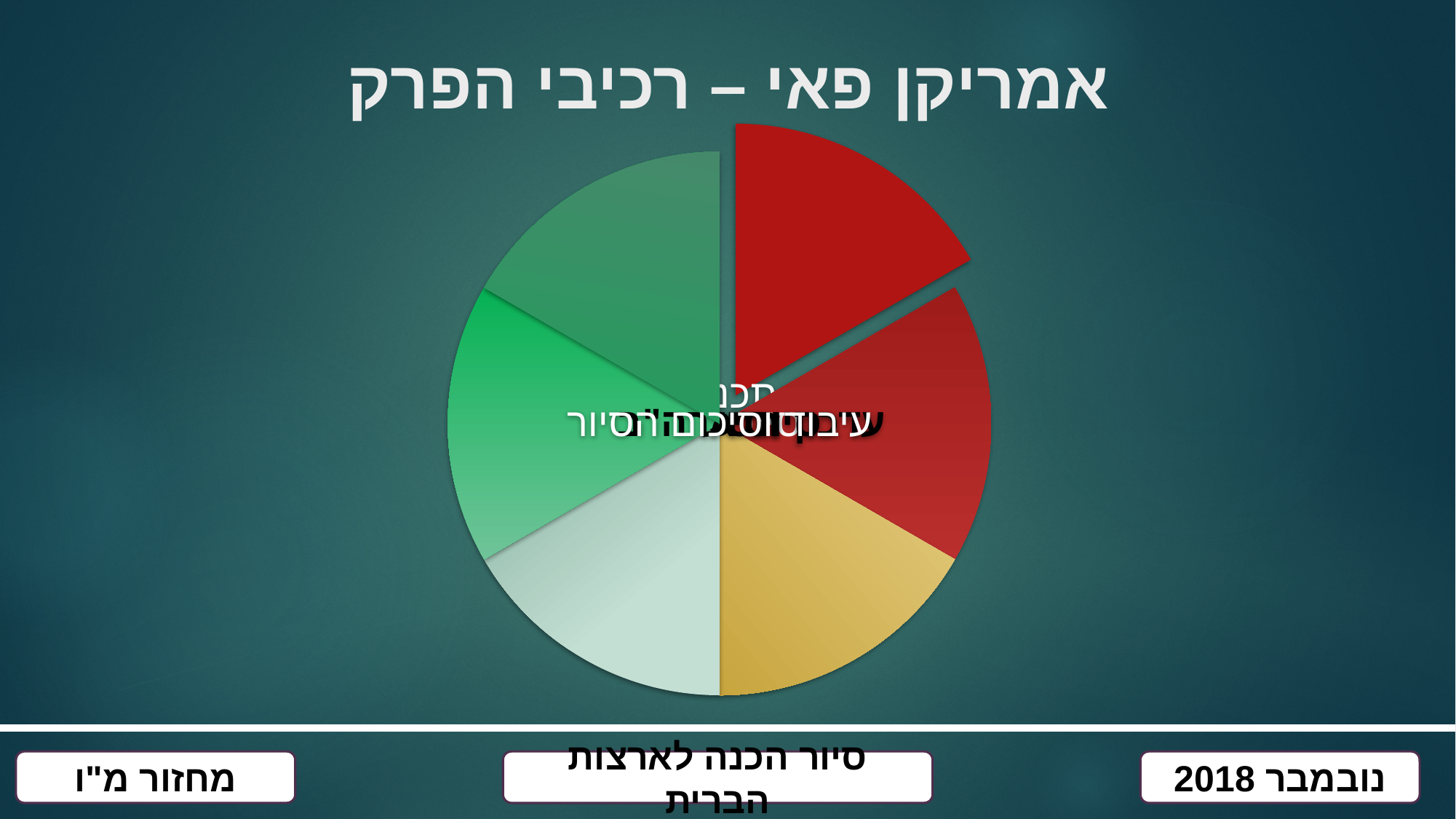

אמריקן פאי – רכיבי הפרק
תכנון
סיור הכנה
עדכון וסיכום תכנית
הטענה
סיור ארה"ב
עיבוד וסיכום הסיור